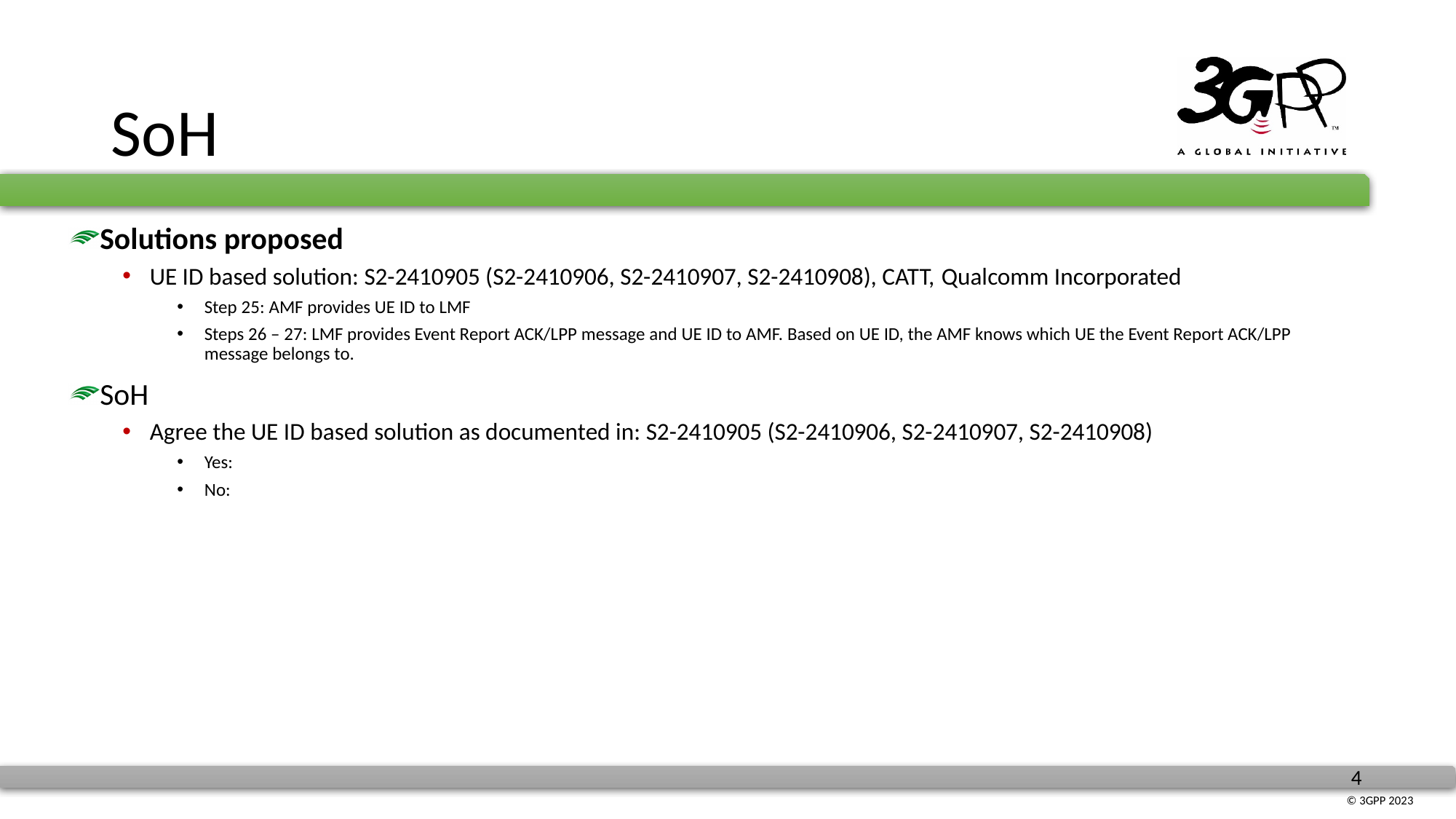

# SoH
Solutions proposed
UE ID based solution: S2-2410905 (S2-2410906, S2-2410907, S2-2410908), CATT, Qualcomm Incorporated
Step 25: AMF provides UE ID to LMF
Steps 26 – 27: LMF provides Event Report ACK/LPP message and UE ID to AMF. Based on UE ID, the AMF knows which UE the Event Report ACK/LPP message belongs to.
SoH
Agree the UE ID based solution as documented in: S2-2410905 (S2-2410906, S2-2410907, S2-2410908)
Yes:
No: